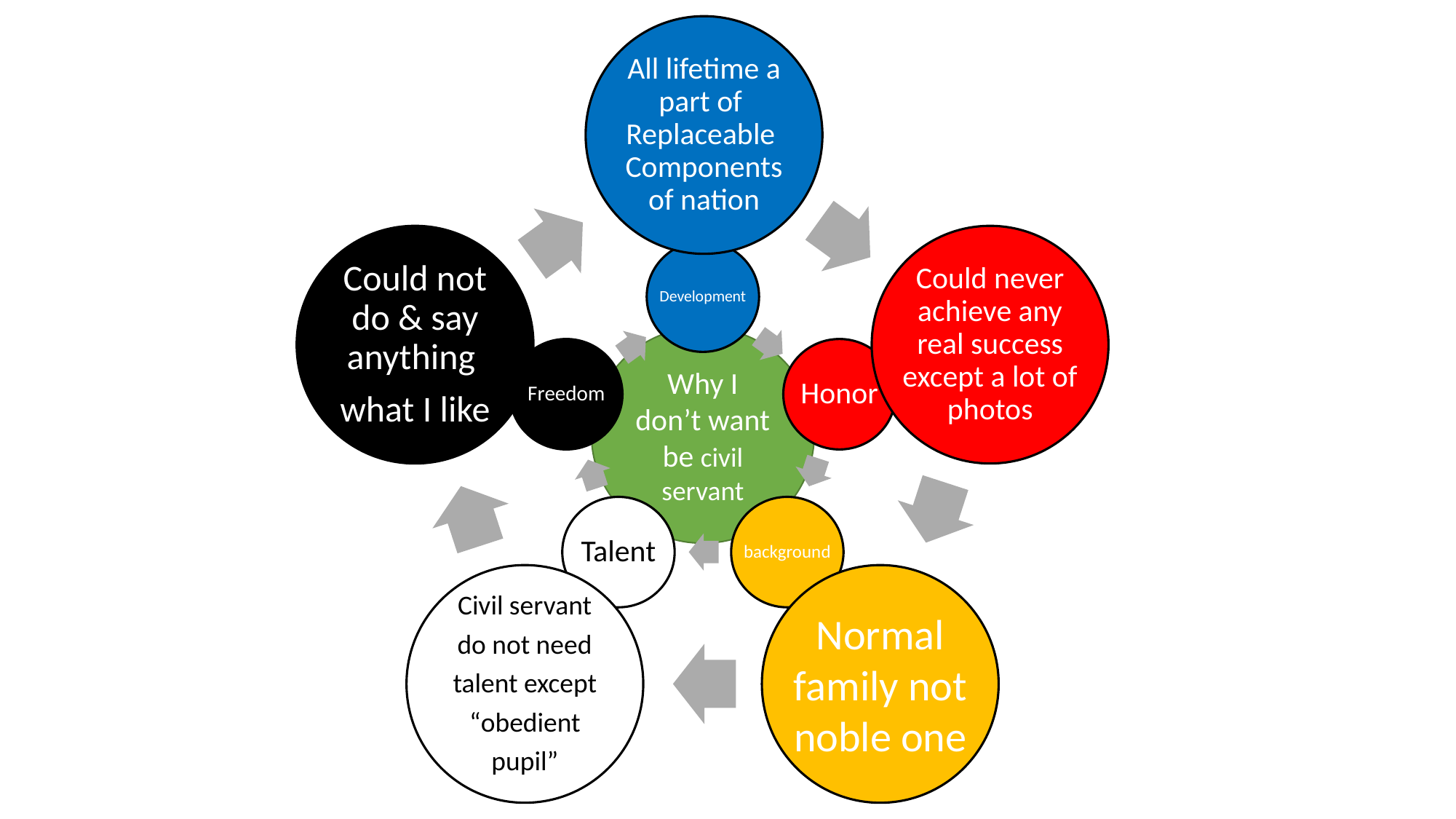

All lifetime a part of
Replaceable
Components of nation

Could not do & say anything
what I like
Could never achieve any real success except a lot of photos

Civil servant
do not need
talent except
“obedient
pupil”
Normal family not noble one

Development

Freedom
Honor

Talent
background

Why I don’t want be civil servant